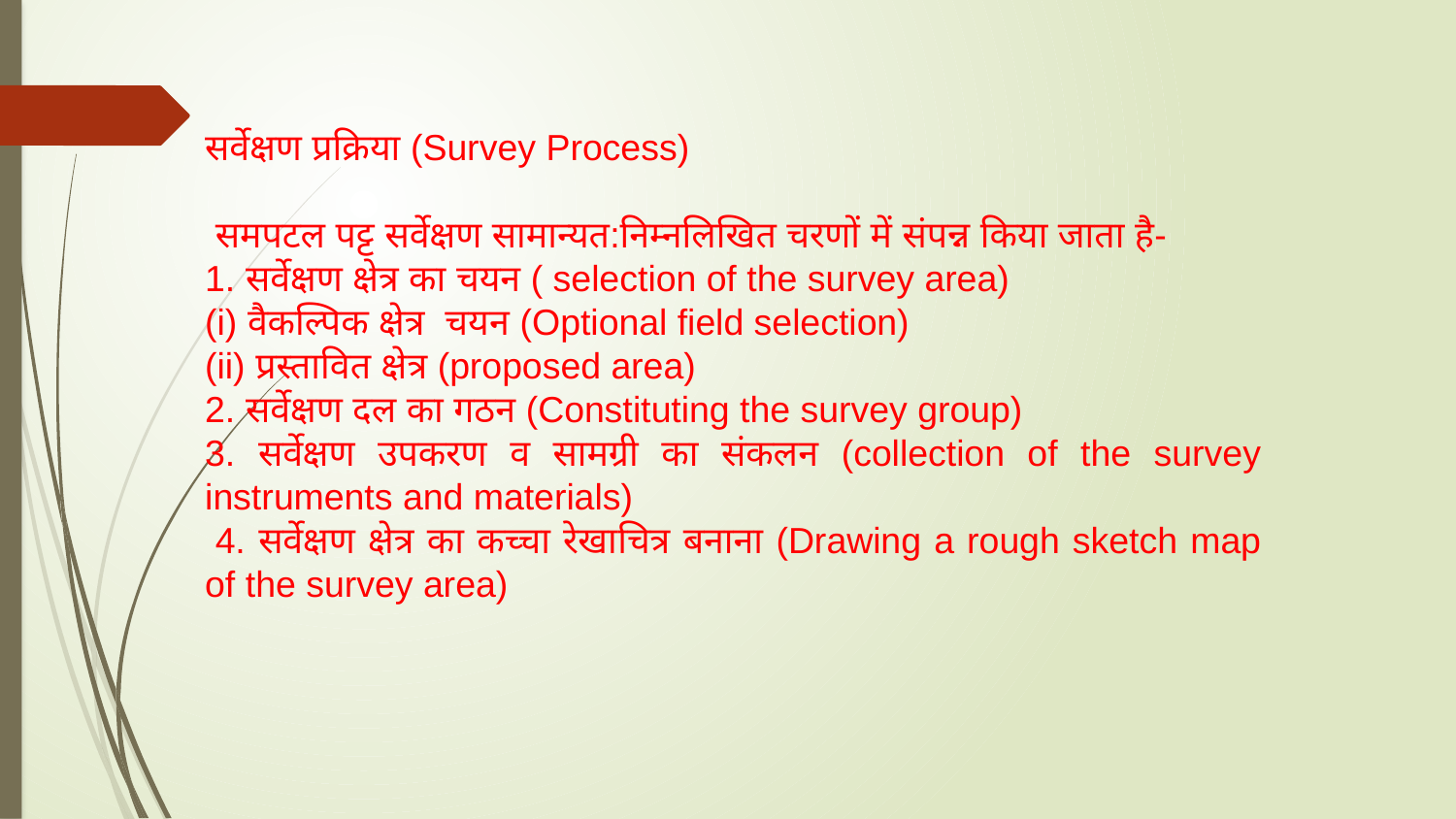

सर्वेक्षण प्रक्रिया (Survey Process)

 समपटल पट्ट सर्वेक्षण सामान्यत:निम्नलिखित चरणों में संपन्न किया जाता है-
1. सर्वेक्षण क्षेत्र का चयन ( selection of the survey area)
(i) वैकल्पिक क्षेत्र  चयन (Optional field selection)
(ii) प्रस्तावित क्षेत्र (proposed area)
2. सर्वेक्षण दल का गठन (Constituting the survey group)
3. सर्वेक्षण उपकरण व सामग्री का संकलन (collection of the survey instruments and materials)
 4. सर्वेक्षण क्षेत्र का कच्चा रेखाचित्र बनाना (Drawing a rough sketch map of the survey area)